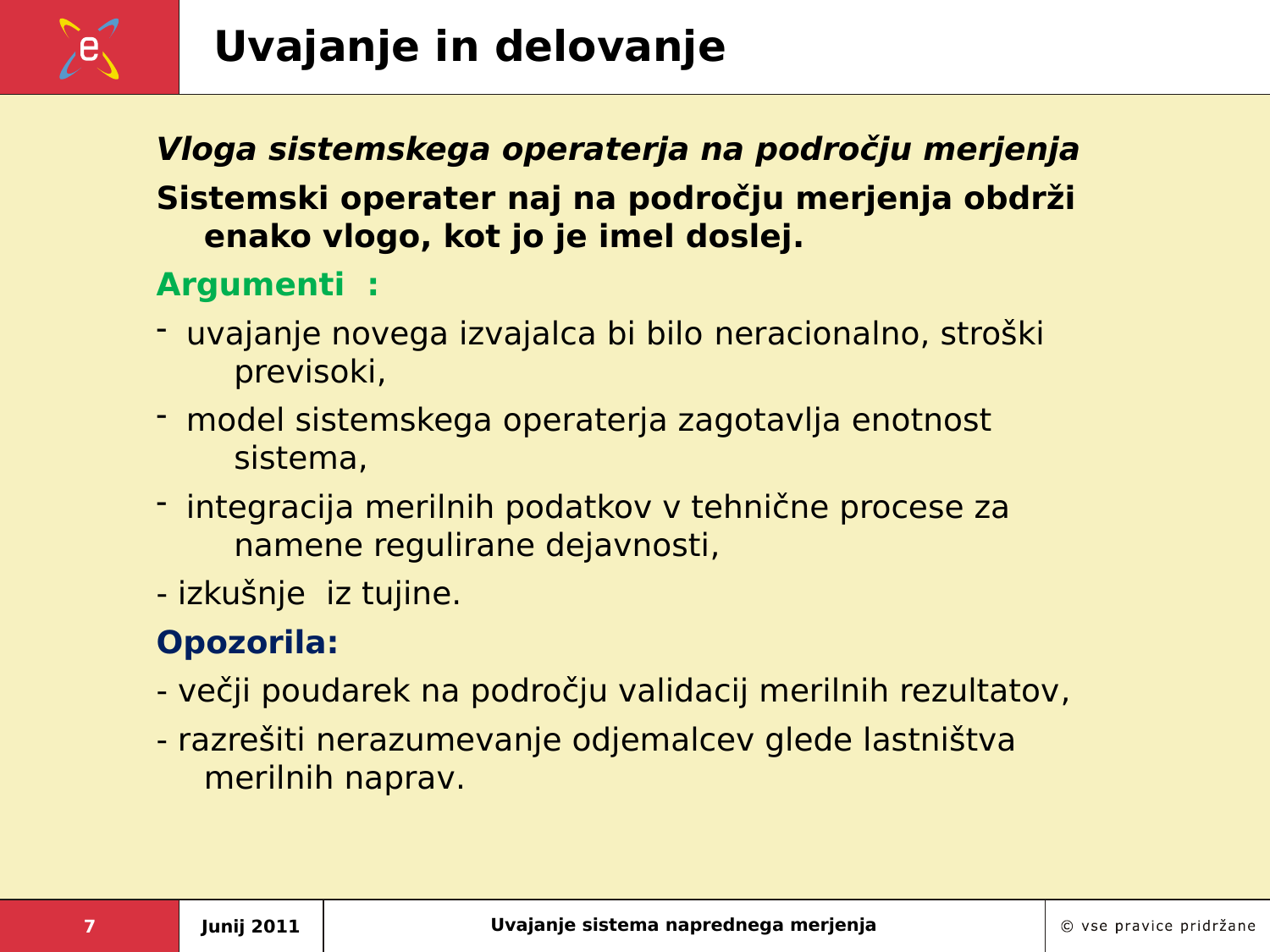

# Uvajanje in delovanje
Vloga sistemskega operaterja na področju merjenja
Sistemski operater naj na področju merjenja obdrži enako vlogo, kot jo je imel doslej.
Argumenti  :
uvajanje novega izvajalca bi bilo neracionalno, stroški previsoki,
model sistemskega operaterja zagotavlja enotnost sistema,
integracija merilnih podatkov v tehnične procese za namene regulirane dejavnosti,
- izkušnje  iz tujine.
Opozorila:
- večji poudarek na področju validacij merilnih rezultatov,
- razrešiti nerazumevanje odjemalcev glede lastništva merilnih naprav.

7
Junij 2011
Uvajanje sistema naprednega merjenja